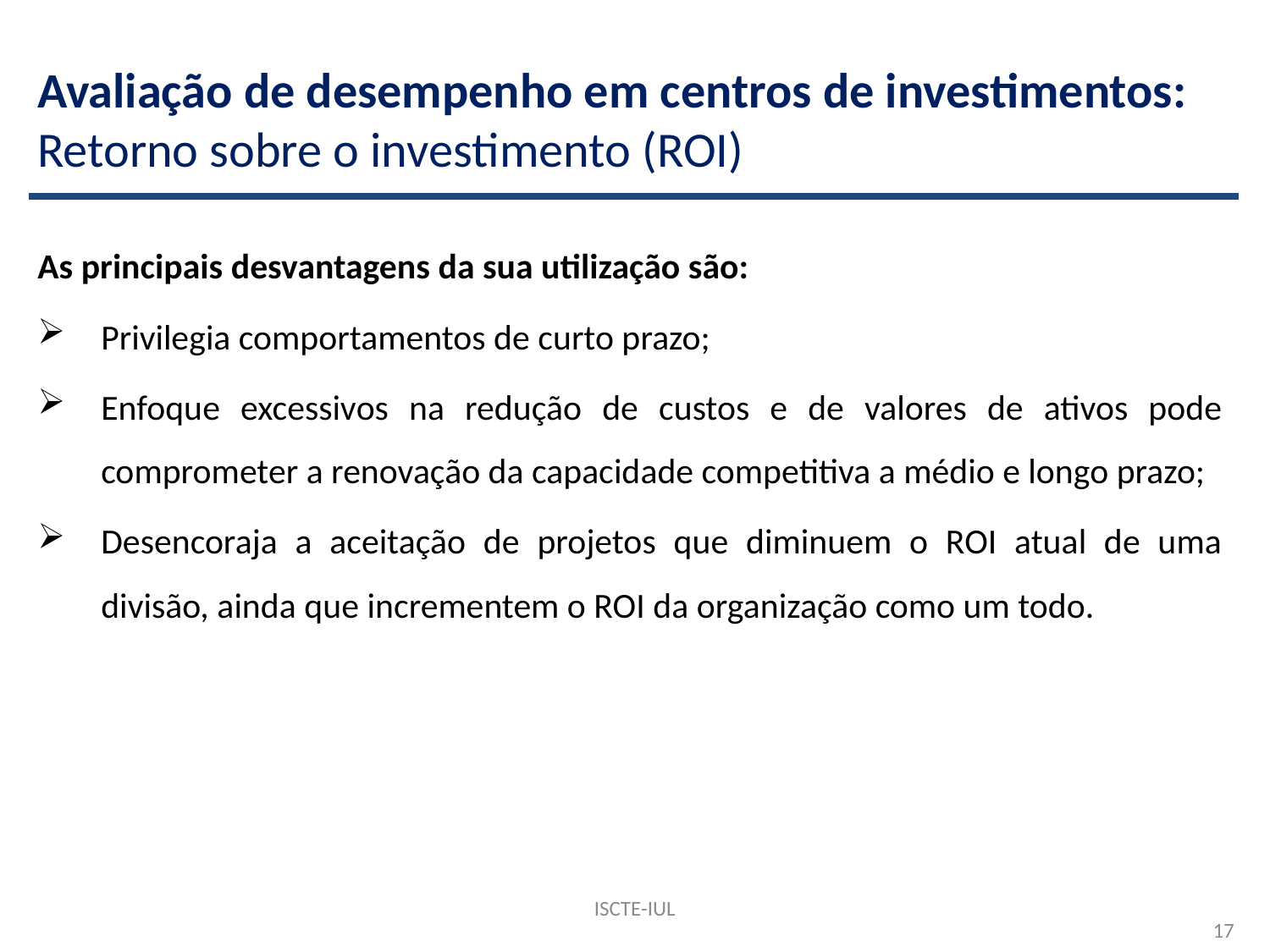

# Avaliação de desempenho em centros de investimentos: Retorno sobre o investimento (ROI)

As principais desvantagens da sua utilização são:
Privilegia comportamentos de curto prazo;
Enfoque excessivos na redução de custos e de valores de ativos pode comprometer a renovação da capacidade competitiva a médio e longo prazo;
Desencoraja a aceitação de projetos que diminuem o ROI atual de uma divisão, ainda que incrementem o ROI da organização como um todo.

ISCTE-IUL
17